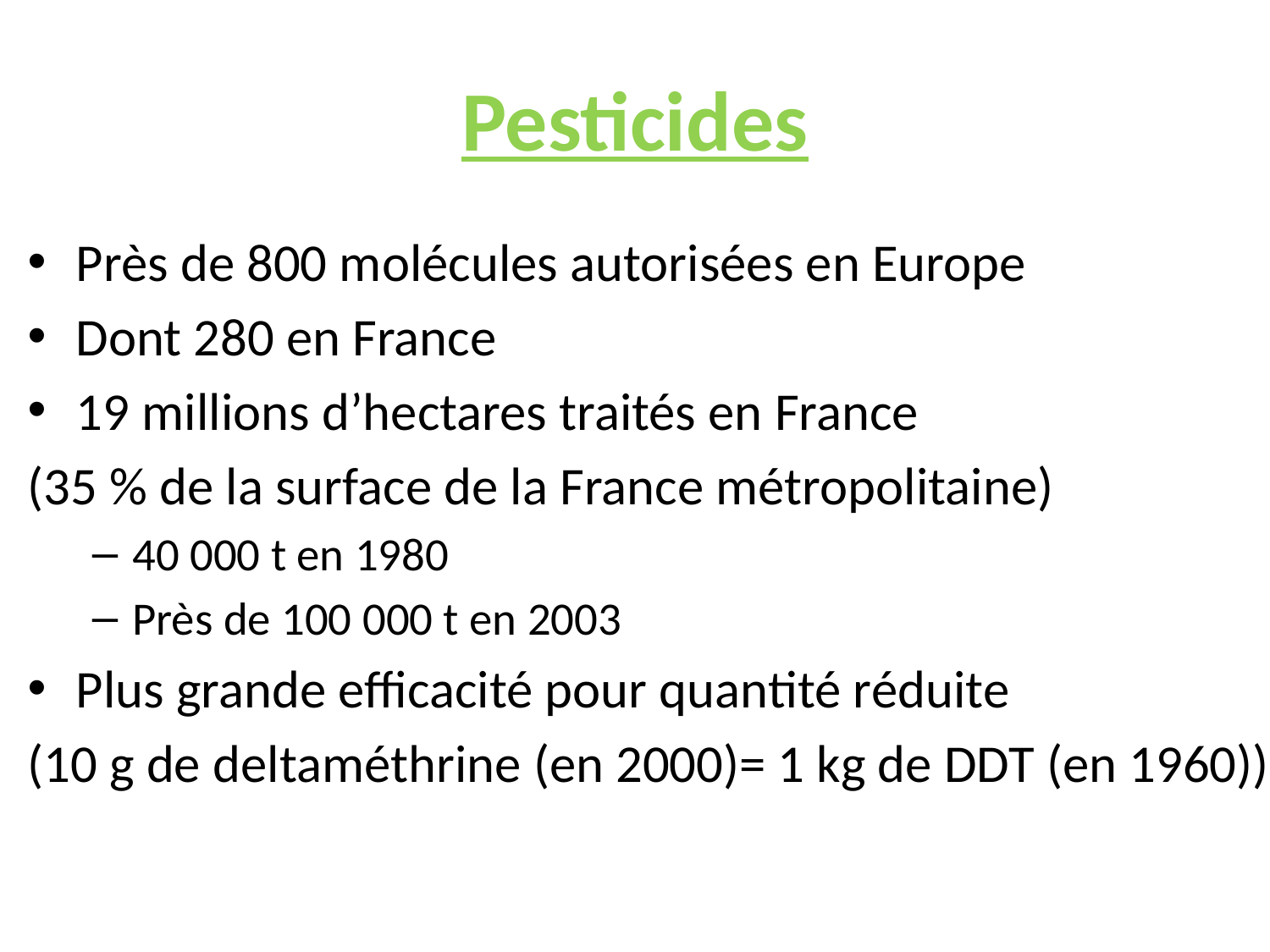

# Pesticides
Près de 800 molécules autorisées en Europe
Dont 280 en France
19 millions d’hectares traités en France
(35 % de la surface de la France métropolitaine)
40 000 t en 1980
Près de 100 000 t en 2003
Plus grande efficacité pour quantité réduite
(10 g de deltaméthrine (en 2000)= 1 kg de DDT (en 1960))